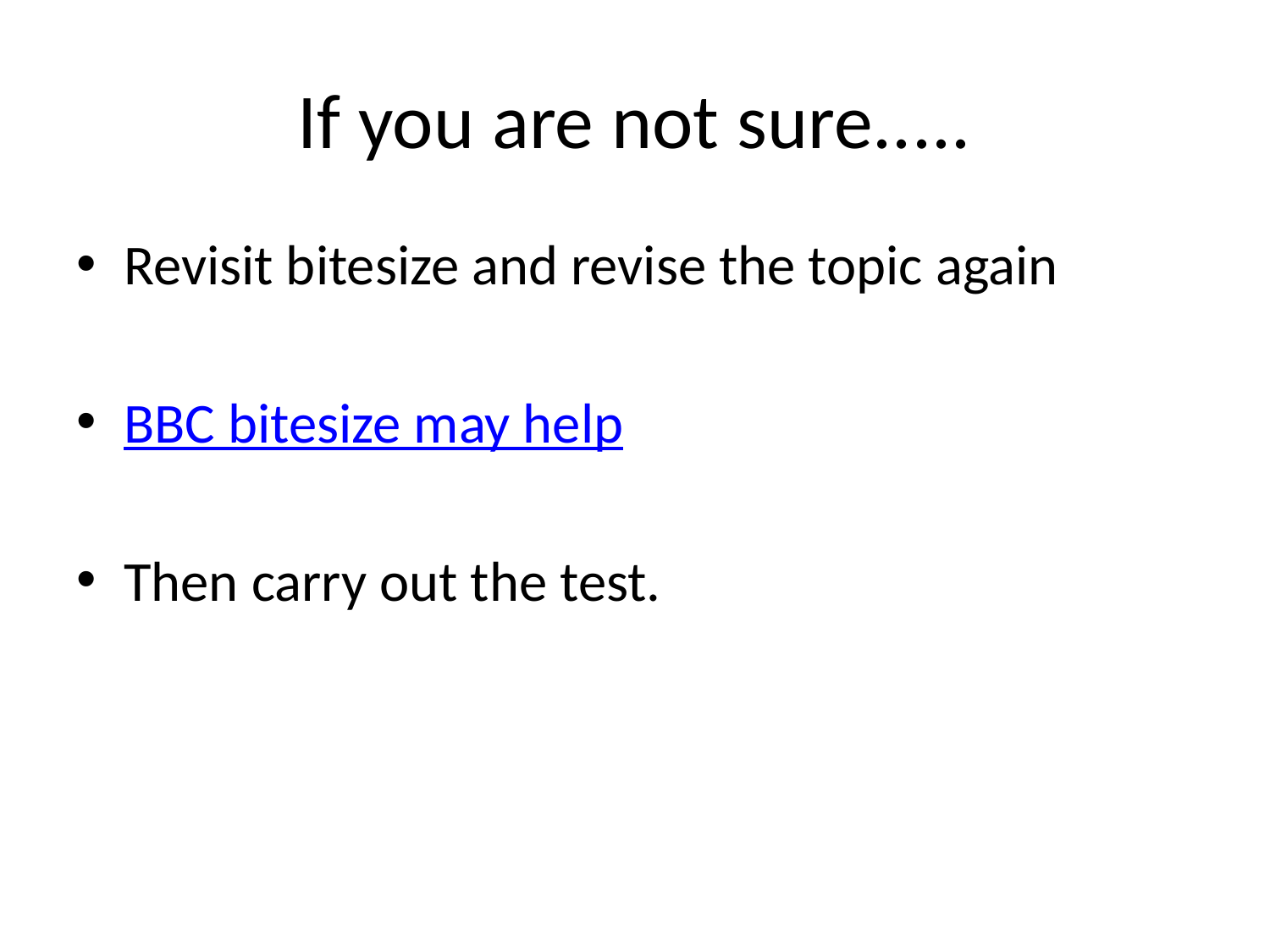

# If you are not sure.....
Revisit bitesize and revise the topic again

BBC bitesize may help

Then carry out the test.